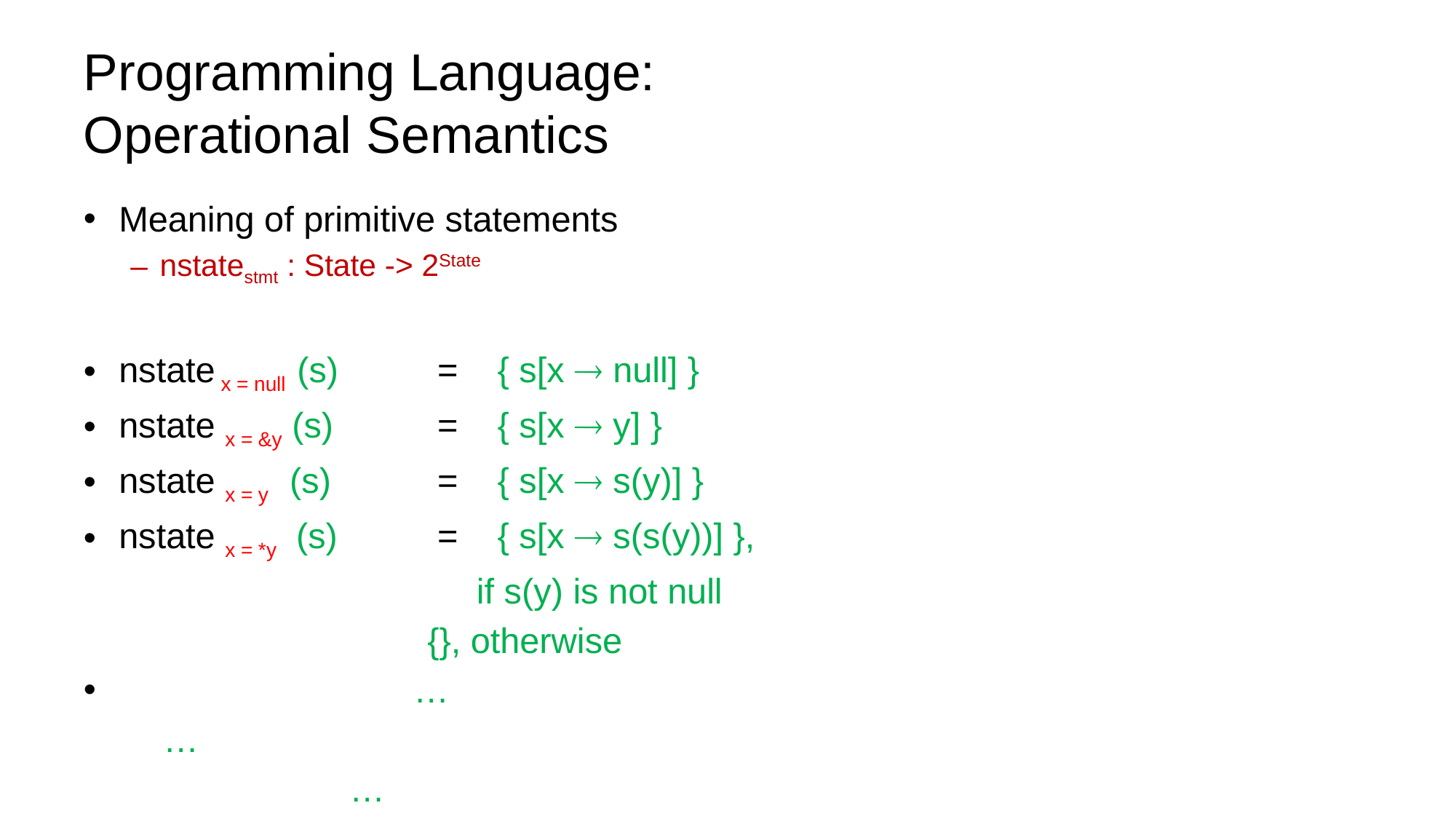

# Programming Language: Operational Semantics
Meaning of primitive statements
nstatestmt : State -> 2State

nstate x = null  (s)    	=    { s[x → null] }
nstate x = &y (s)     	=    { s[x → y] }
nstate x = y   (s)     	=    { s[x → s(y)] }
nstate x = *y  (s)     	=    { s[x → s(s(y))] },
                                        if s(y) is not null
                                   {}, otherwise
                              …
					…
		                   …